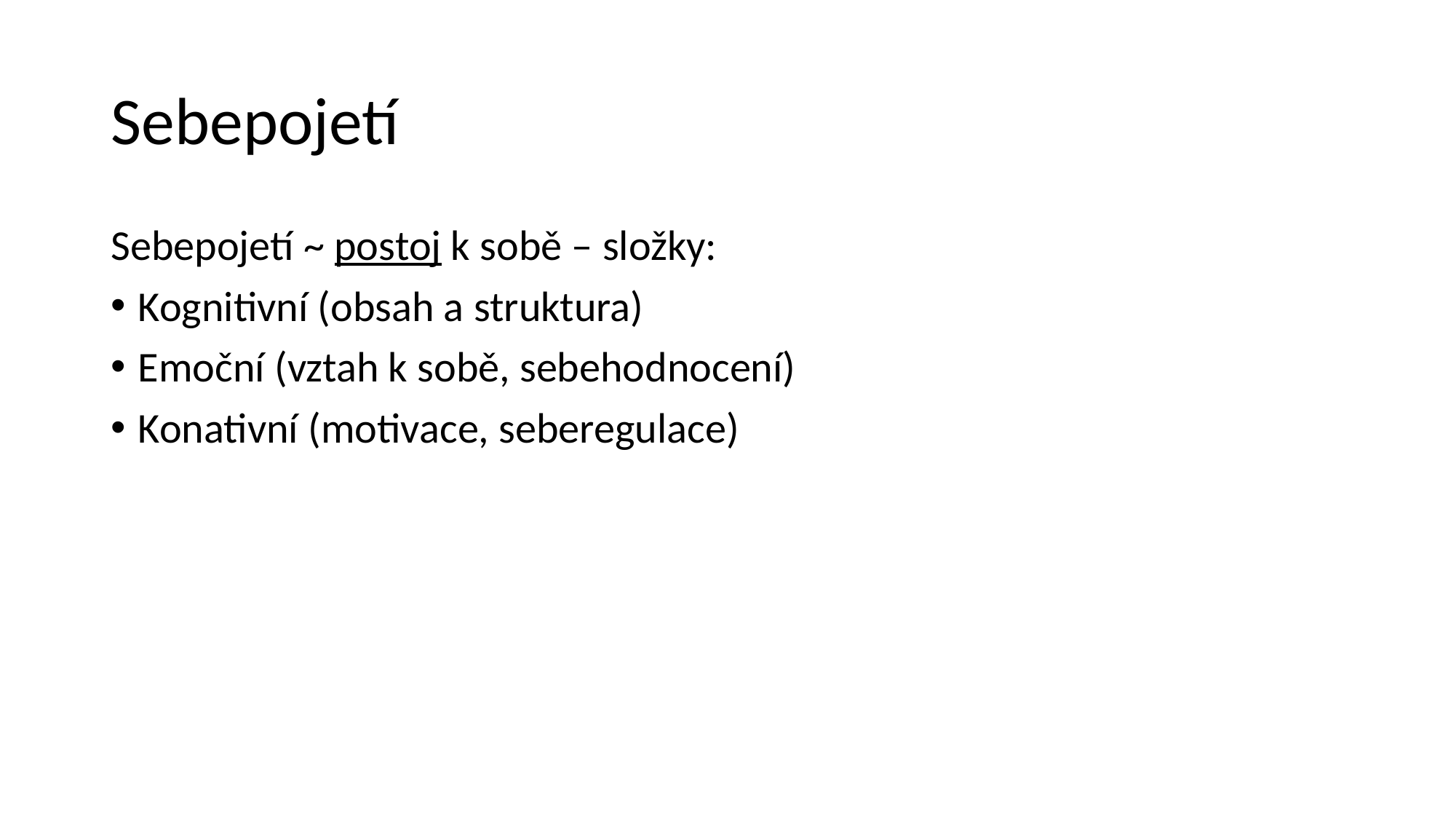

# Sebepojetí
Sebepojetí ~ postoj k sobě – složky:
Kognitivní (obsah a struktura)
Emoční (vztah k sobě, sebehodnocení)
Konativní (motivace, seberegulace)